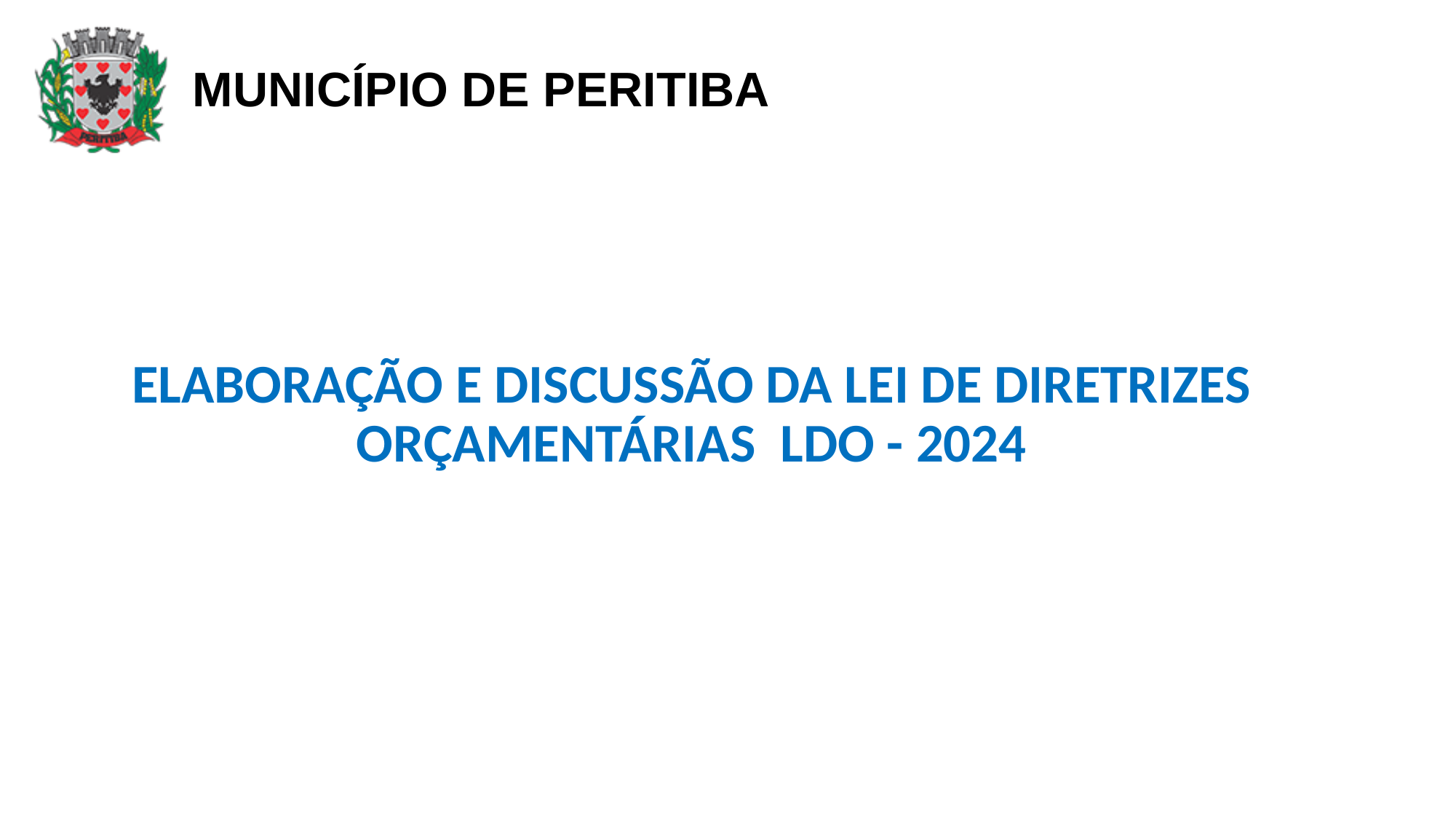

ELABORAÇÃO E DISCUSSÃO DA LEI DE DIRETRIZES ORÇAMENTÁRIAS  LDO - 2024